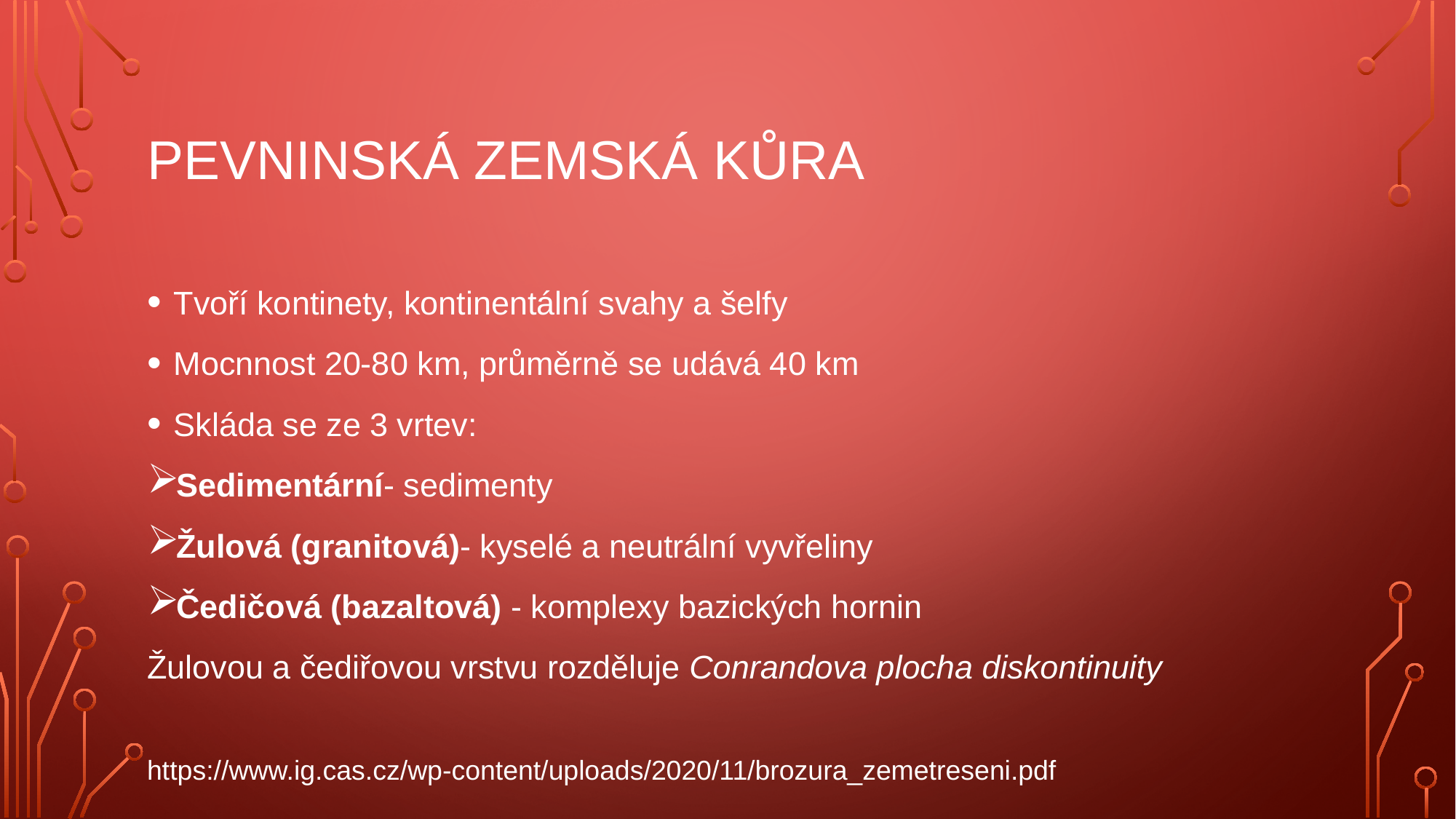

# Pevninská zemská kůra
Tvoří kontinety, kontinentální svahy a šelfy
Mocnnost 20-80 km, průměrně se udává 40 km
Skláda se ze 3 vrtev:
Sedimentární- sedimenty
Žulová (granitová)- kyselé a neutrální vyvřeliny
Čedičová (bazaltová) - komplexy bazických hornin
Žulovou a čediřovou vrstvu rozděluje Conrandova plocha diskontinuity

https://www.ig.cas.cz/wp-content/uploads/2020/11/brozura_zemetreseni.pdf